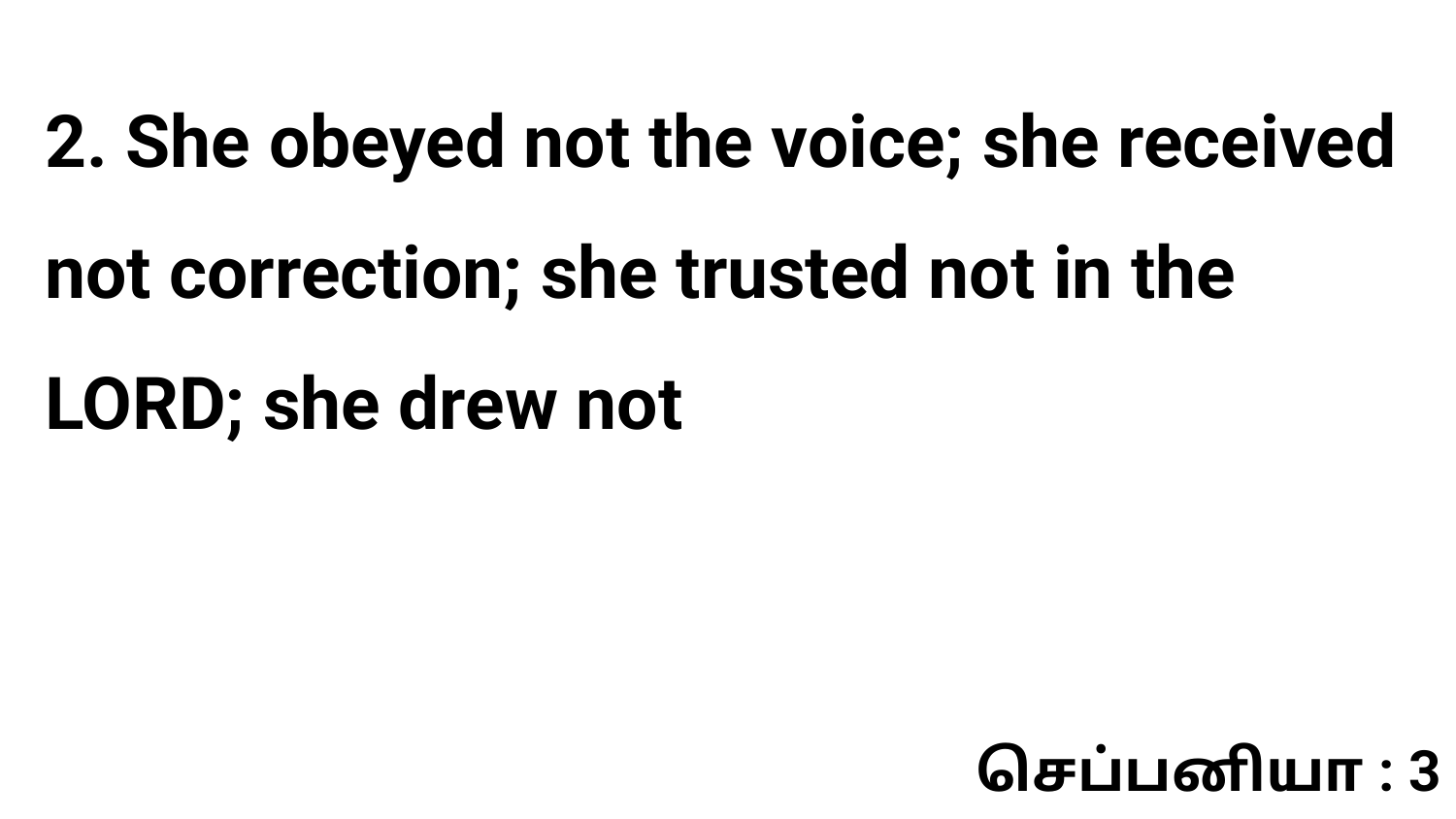

2. She obeyed not the voice; she received not correction; she trusted not in the LORD; she drew not
செப்பனியா : 3